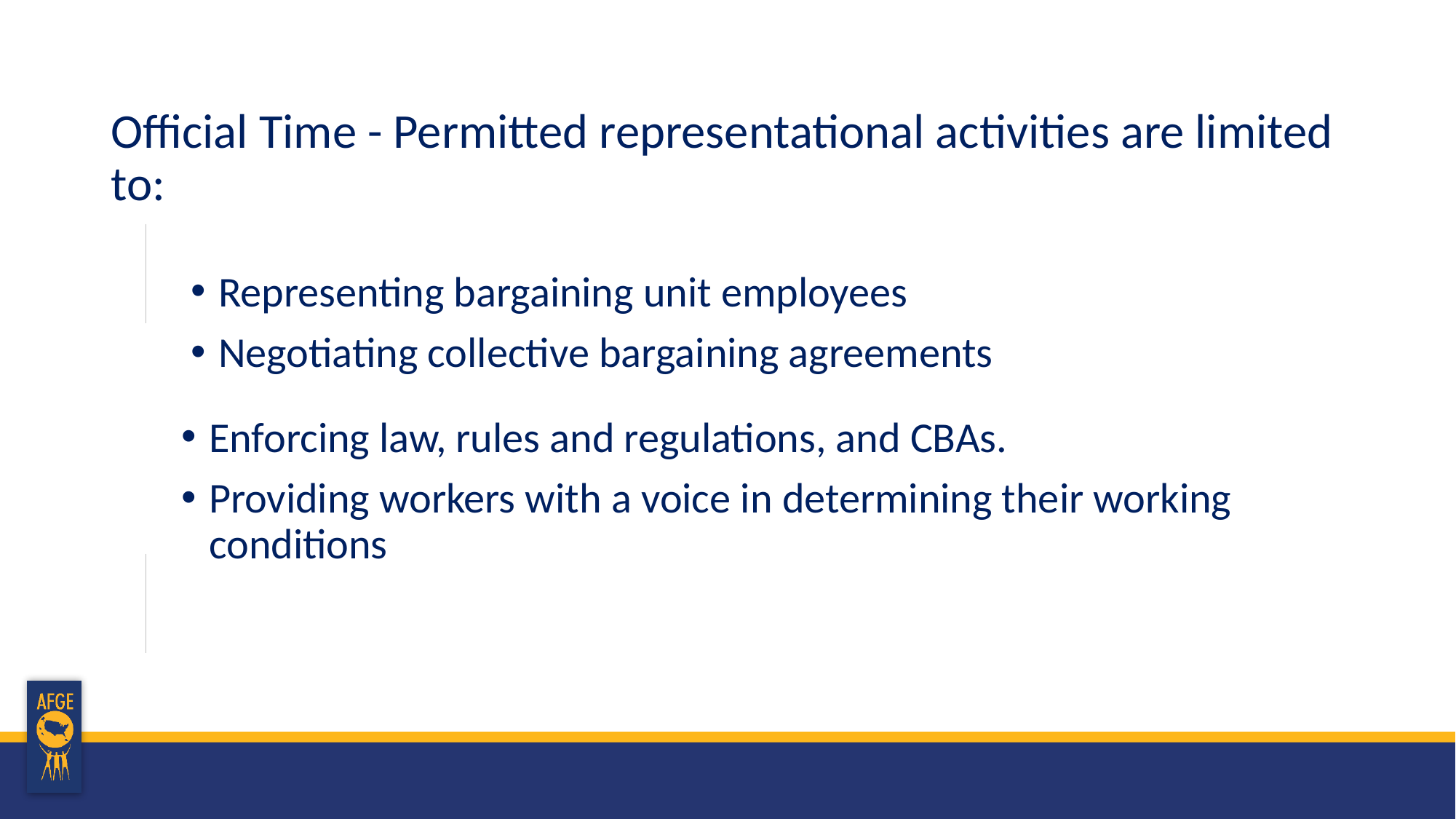

# Official Time - Permitted representational activities are limited to:

Representing bargaining unit employees
Negotiating collective bargaining agreements
Enforcing law, rules and regulations, and CBAs.
Providing workers with a voice in determining their working conditions